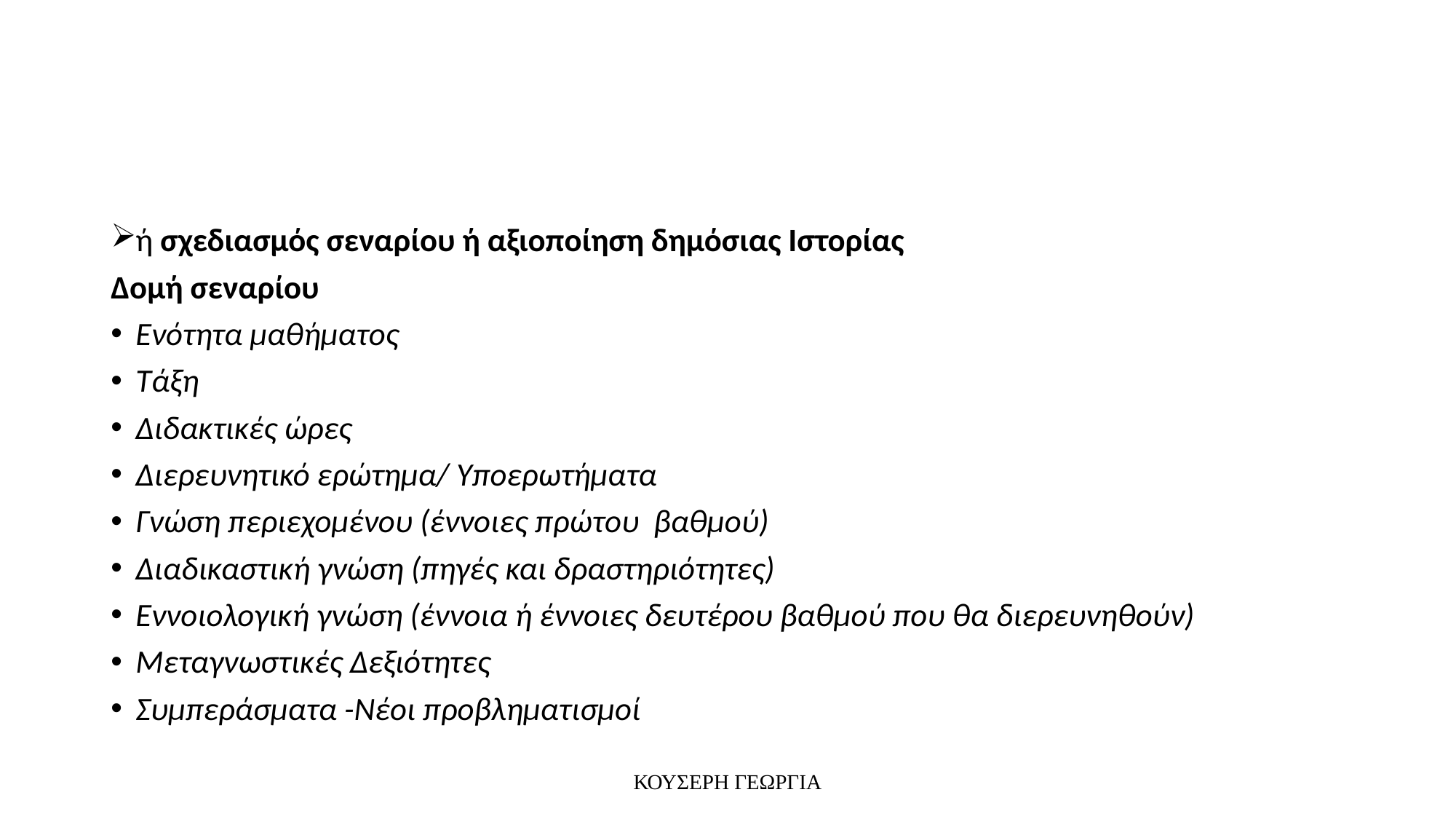

#
ή σχεδιασμός σεναρίου ή αξιοποίηση δημόσιας Ιστορίας
Δομή σεναρίου
Ενότητα μαθήματος
Τάξη
Διδακτικές ώρες
Διερευνητικό ερώτημα/ Υποερωτήματα
Γνώση περιεχομένου (έννοιες πρώτου  βαθμού)
Διαδικαστική γνώση (πηγές και δραστηριότητες)
Εννοιολογική γνώση (έννοια ή έννοιες δευτέρου βαθμού που θα διερευνηθούν)
Μεταγνωστικές Δεξιότητες
Συμπεράσματα -Νέοι προβληματισμοί

ΚΟΥΣΕΡΗ ΓΕΩΡΓΙΑ